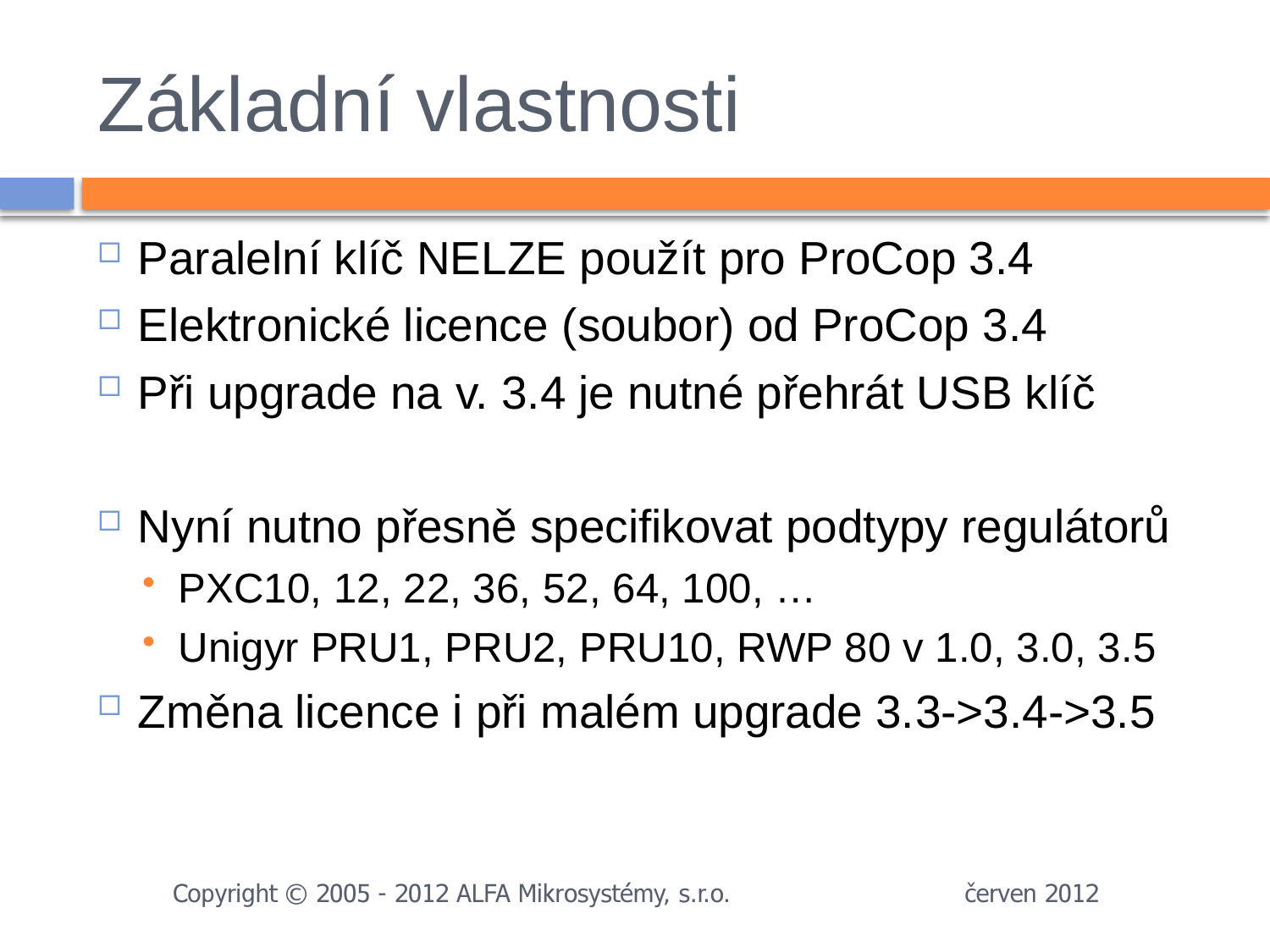

# Základní vlastnosti
Paralelní klíč NELZE použít pro ProCop 3.4
Elektronické licence (soubor) od ProCop 3.4
Při upgrade na v. 3.4 je nutné přehrát USB klíč

Nyní nutno přesně specifikovat podtypy regulátorů
PXC10, 12, 22, 36, 52, 64, 100, …
Unigyr PRU1, PRU2, PRU10, RWP 80 v 1.0, 3.0, 3.5
Změna licence i při malém upgrade 3.3->3.4->3.5
Copyright © 2005 - 2012 ALFA Mikrosystémy, s.r.o.
červen 2012